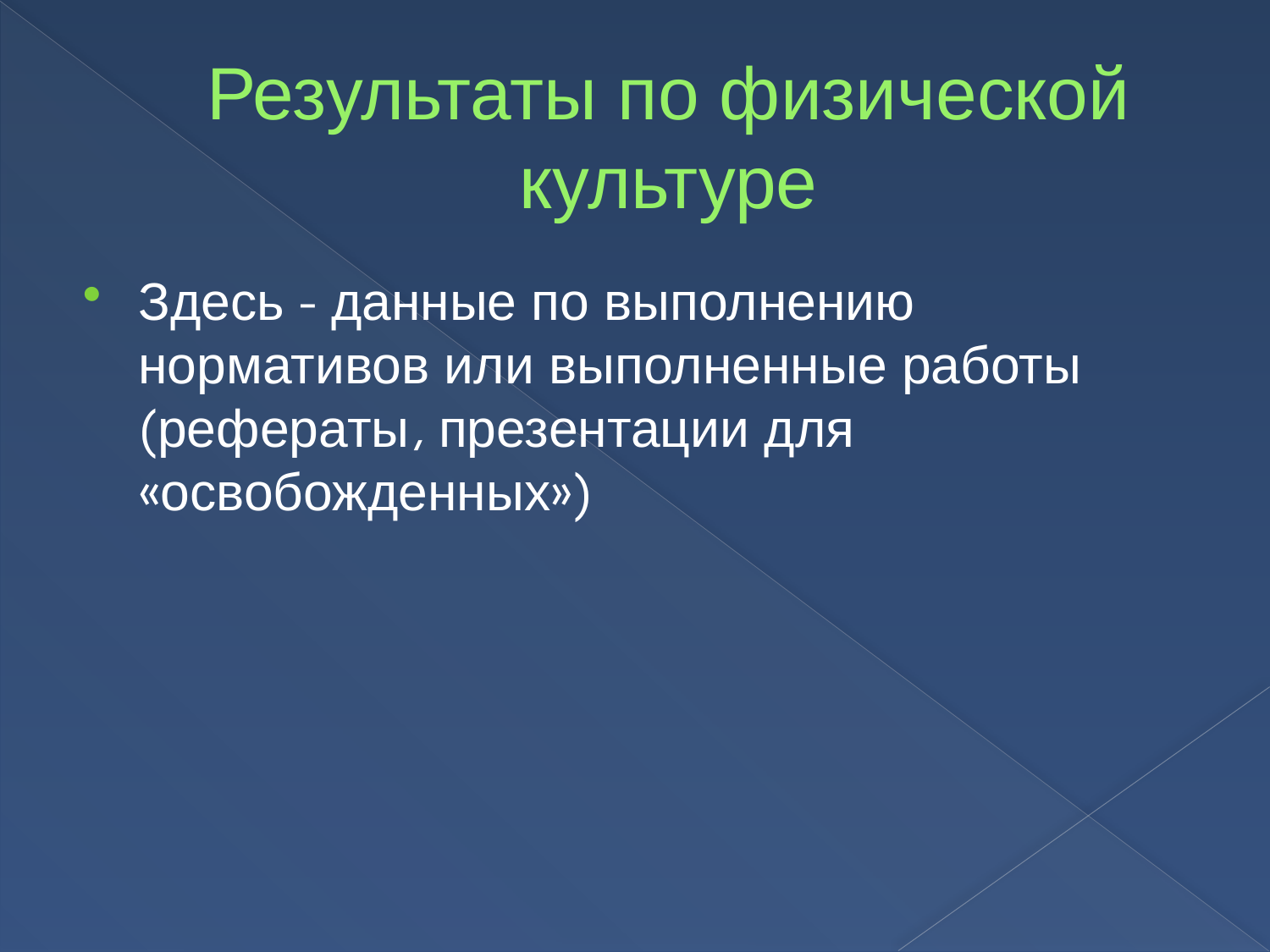

# Результаты по физической культуре
Здесь - данные по выполнению нормативов или выполненные работы (рефераты, презентации для «освобожденных»)